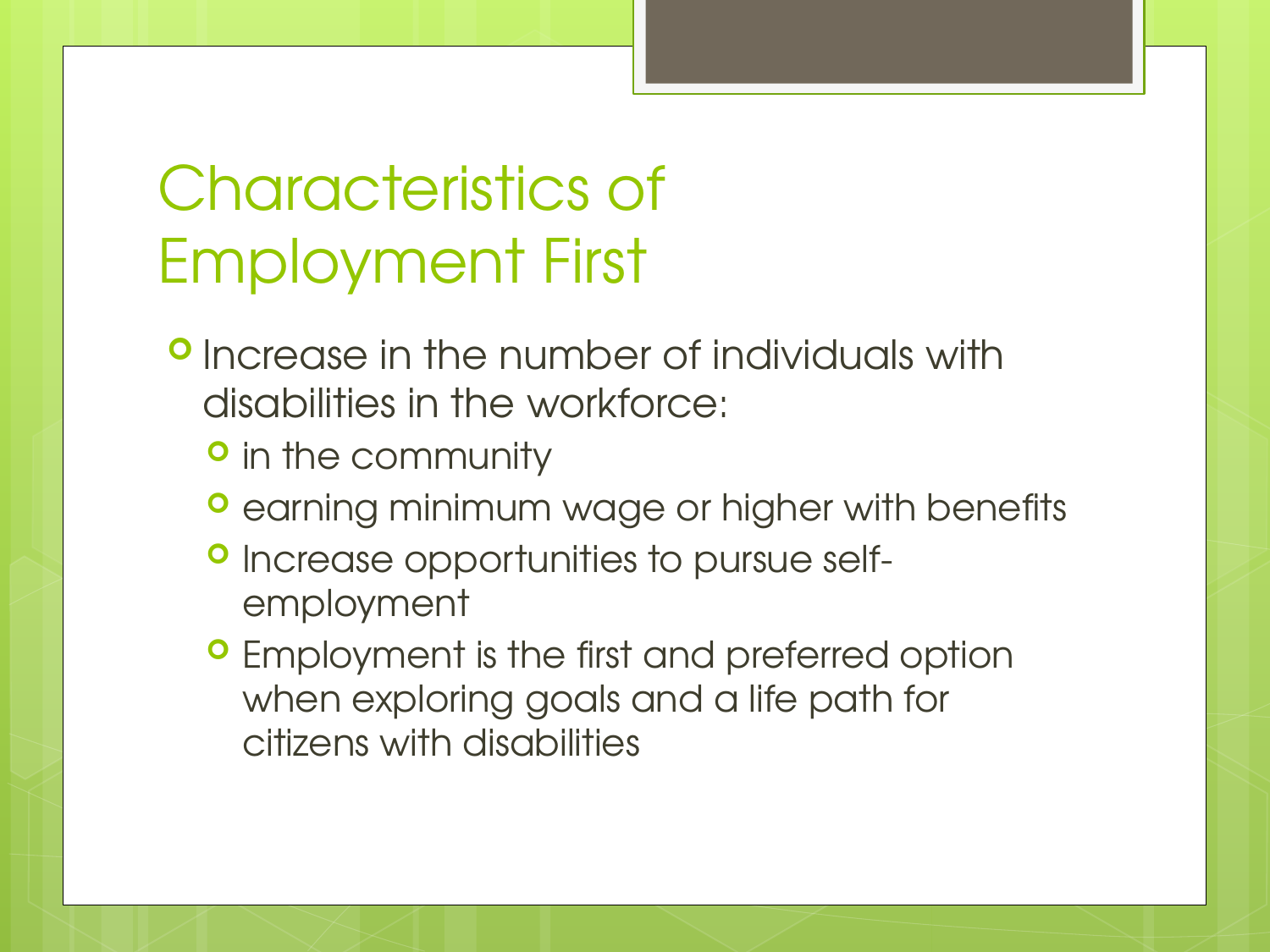

# Characteristics of Employment First
Increase in the number of individuals with disabilities in the workforce:
in the community
earning minimum wage or higher with benefits
Increase opportunities to pursue self-employment
Employment is the first and preferred option when exploring goals and a life path for citizens with disabilities